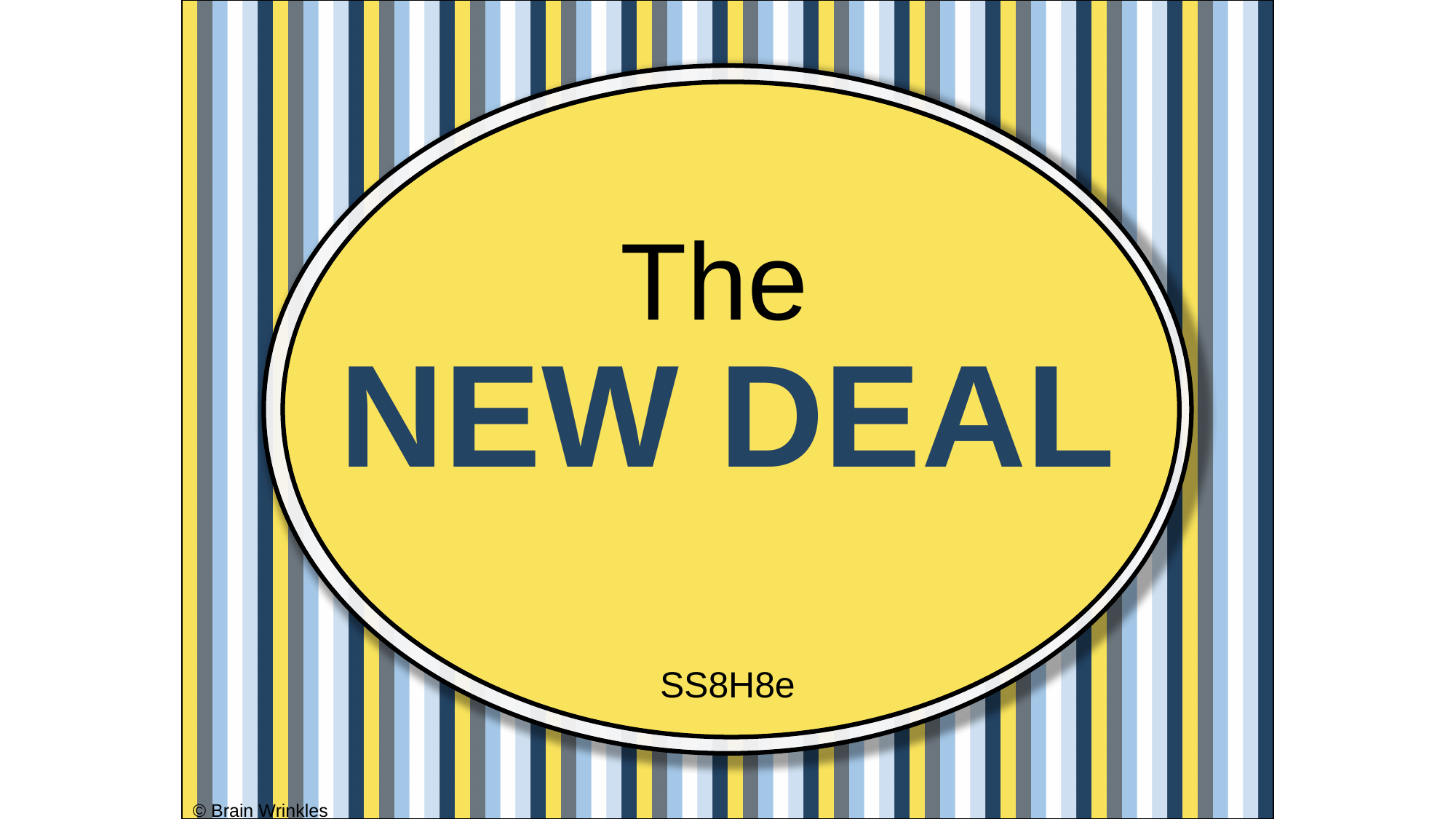

The
NEW DEAL
SS8H8e
© Brain Wrinkles